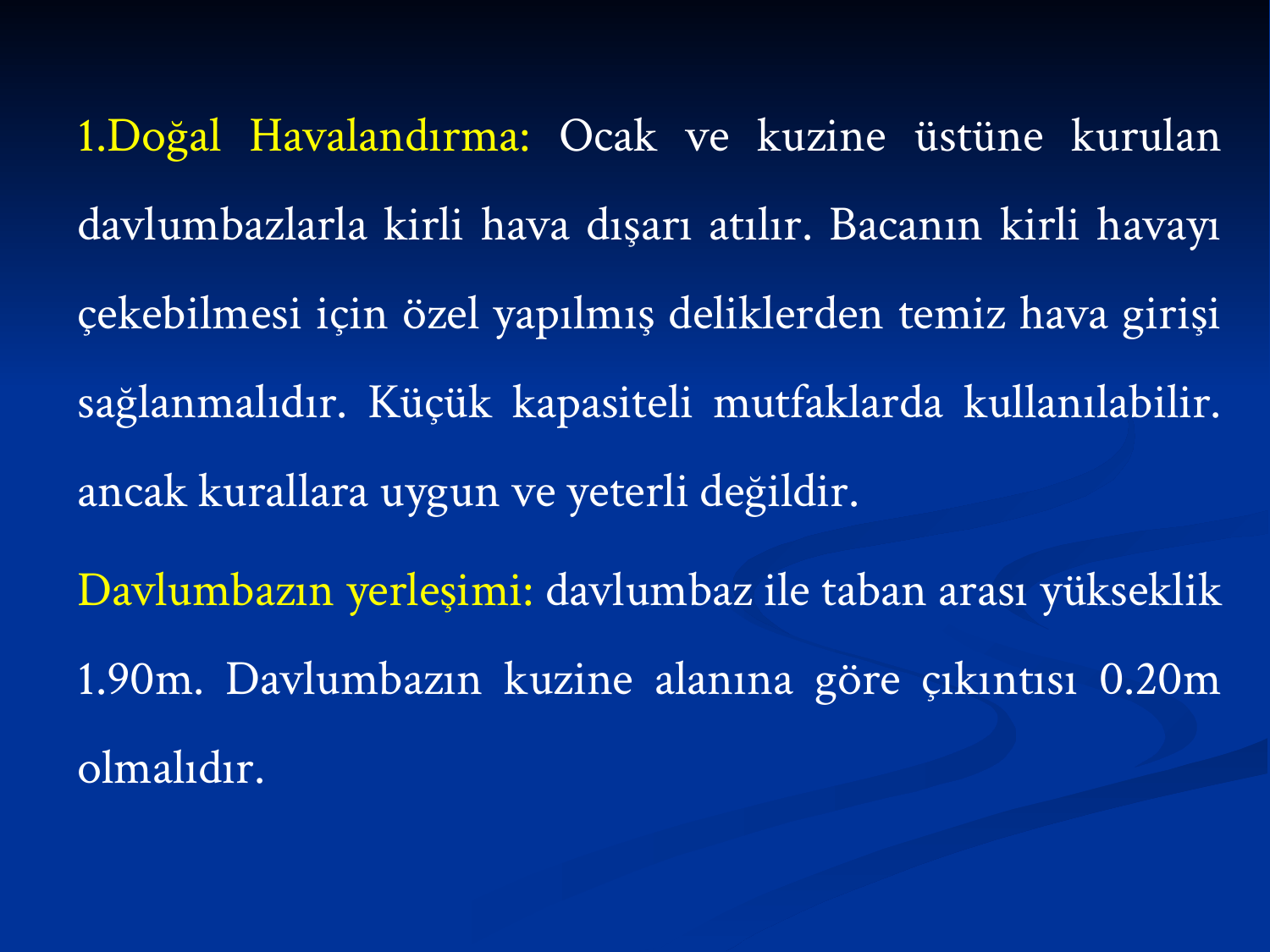

1.Doğal Havalandırma: Ocak ve kuzine üstüne kurulan davlumbazlarla kirli hava dışarı atılır. Bacanın kirli havayı çekebilmesi için özel yapılmış deliklerden temiz hava girişi sağlanmalıdır. Küçük kapasiteli mutfaklarda kullanılabilir. ancak kurallara uygun ve yeterli değildir.
Davlumbazın yerleşimi: davlumbaz ile taban arası yükseklik 1.90m. Davlumbazın kuzine alanına göre çıkıntısı 0.20m olmalıdır.